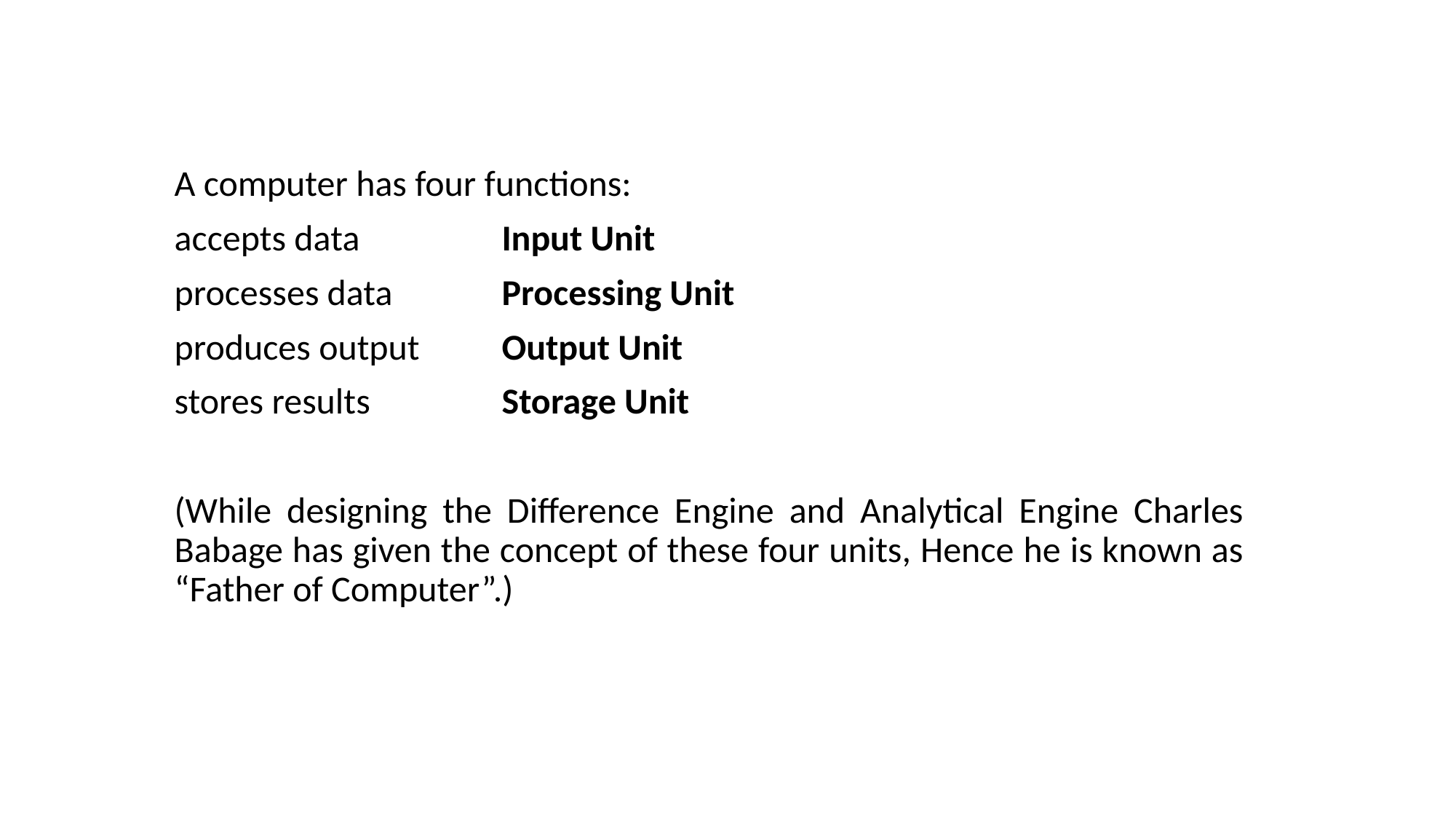

A computer has four functions:
accepts data  		Input Unit
processes data  	Processing Unit
produces output  	Output Unit
stores results  		Storage Unit

(While designing the Difference Engine and Analytical Engine Charles Babage has given the concept of these four units, Hence he is known as “Father of Computer”.)